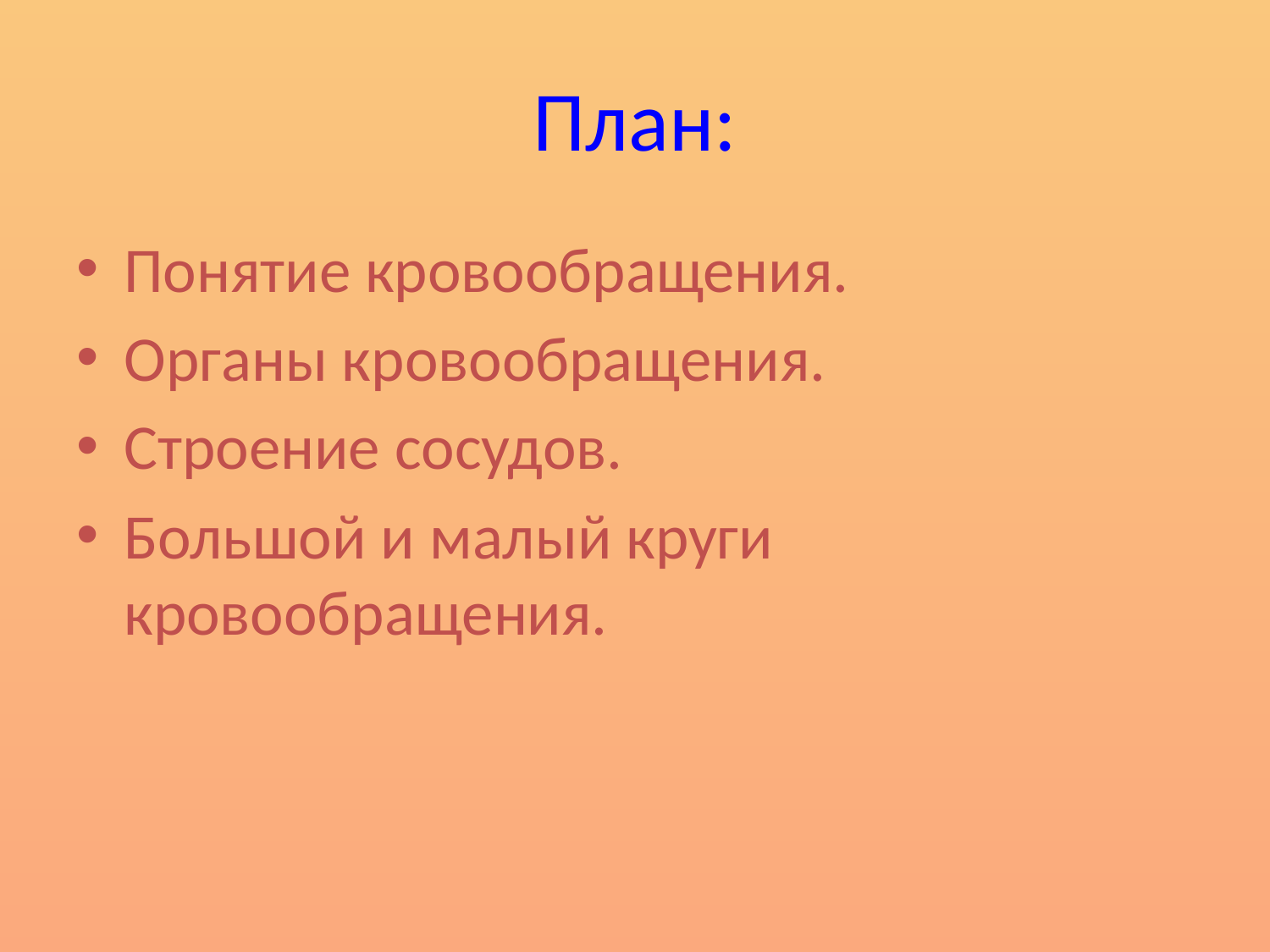

# План:
Понятие кровообращения.
Органы кровообращения.
Строение сосудов.
Большой и малый круги кровообращения.